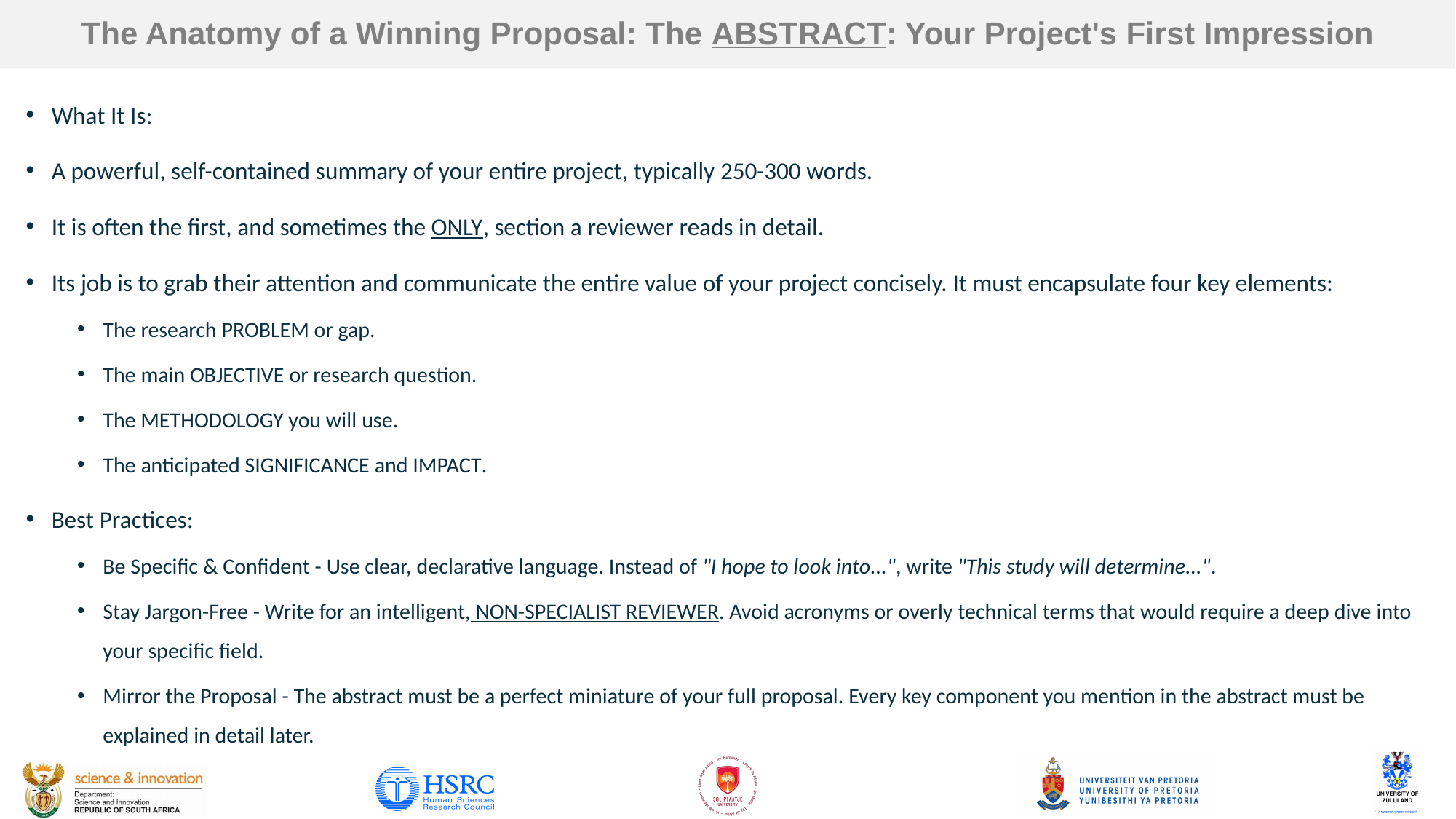

# The Anatomy of a Winning Proposal: The ABSTRACT: Your Project's First Impression
What It Is:
A powerful, self-contained summary of your entire project, typically 250-300 words.
It is often the first, and sometimes the ONLY, section a reviewer reads in detail.
Its job is to grab their attention and communicate the entire value of your project concisely. It must encapsulate four key elements:
The research PROBLEM or gap.
The main OBJECTIVE or research question.
The METHODOLOGY you will use.
The anticipated SIGNIFICANCE and IMPACT.
Best Practices:
Be Specific & Confident - Use clear, declarative language. Instead of "I hope to look into...", write "This study will determine...".
Stay Jargon-Free - Write for an intelligent, NON-SPECIALIST REVIEWER. Avoid acronyms or overly technical terms that would require a deep dive into your specific field.
Mirror the Proposal - The abstract must be a perfect miniature of your full proposal. Every key component you mention in the abstract must be explained in detail later.